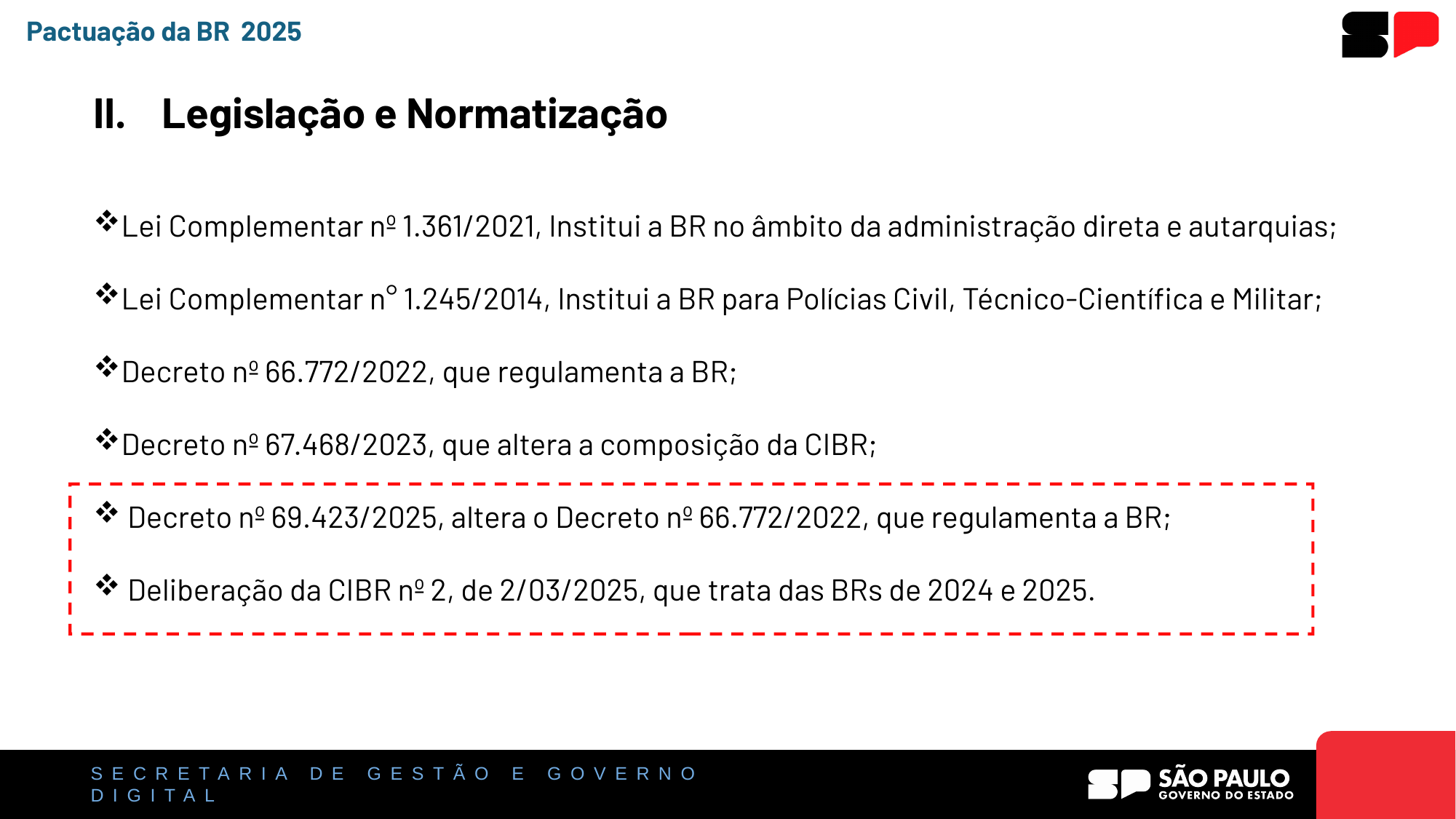

Pactuação da BR  2025
Legislação e Normatização

Lei Complementar nº 1.361/2021, Institui a BR no âmbito da administração direta e autarquias;
Lei Complementar n° 1.245/2014, Institui a BR para Polícias Civil, Técnico-Científica e Militar;
Decreto nº 66.772/2022, que regulamenta a BR;
Decreto nº 67.468/2023, que altera a composição da CIBR;
Decreto nº 69.423/2025, altera o Decreto nº 66.772/2022, que regulamenta a BR;
Deliberação da CIBR nº 2, de 2/03/2025, que trata das BRs de 2024 e 2025.